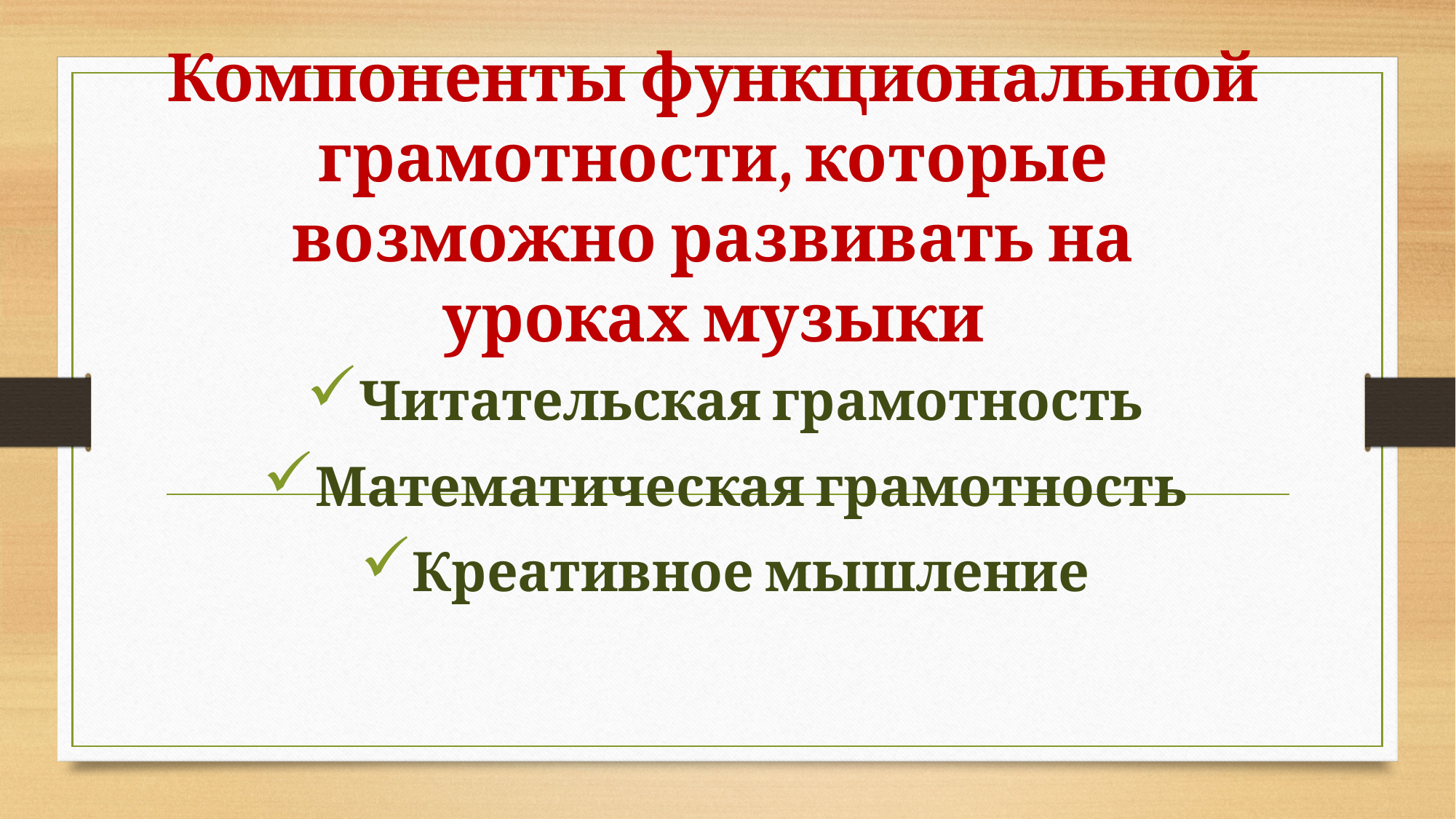

# Компоненты функциональной грамотности, которые возможно развивать на уроках музыки
Читательская грамотность
Математическая грамотность
Креативное мышление